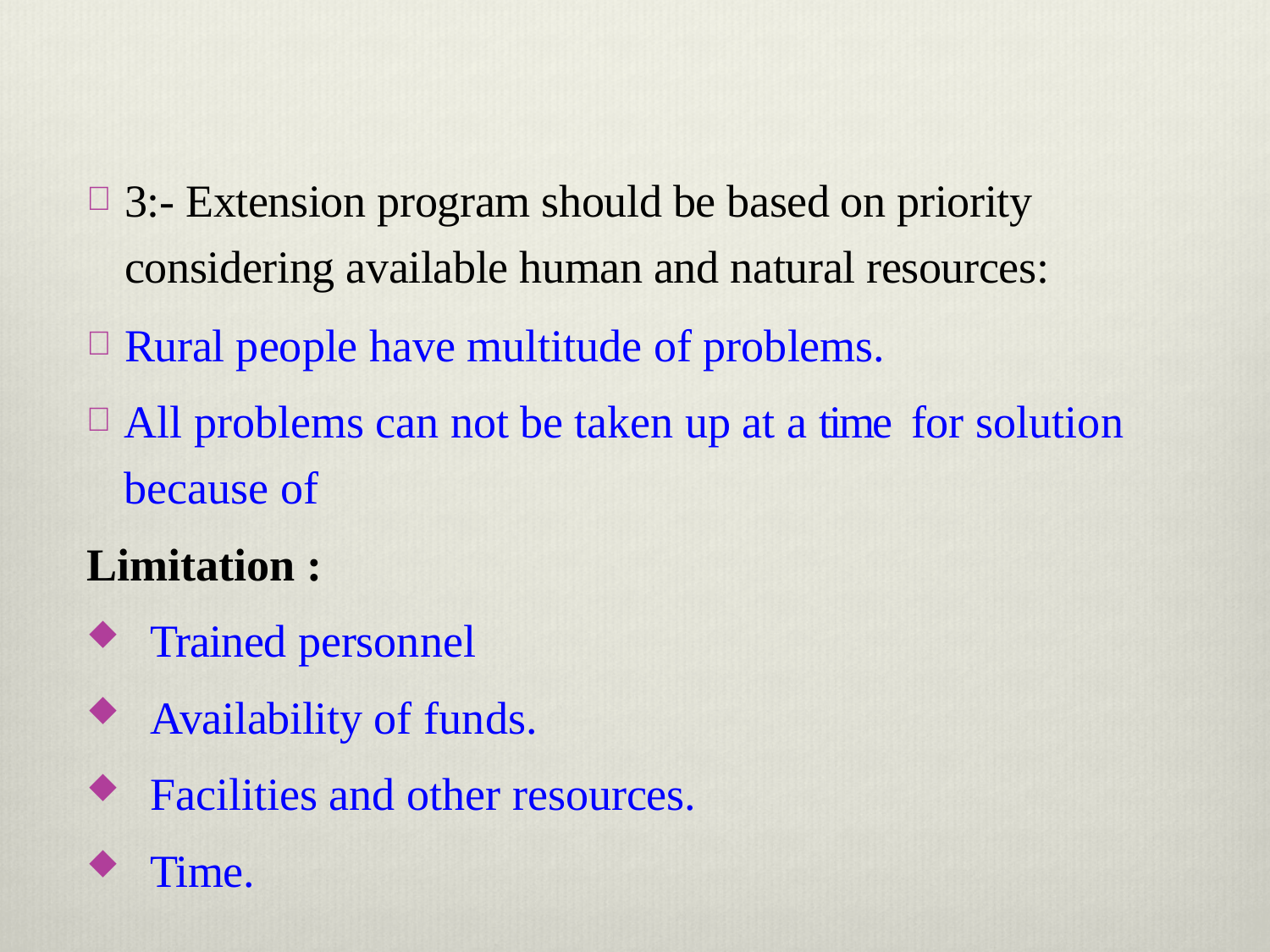

3:- Extension program should be based on priority considering available human and natural resources:
Rural people have multitude of problems.
All problems can not be taken up at a time  for solution because of
Limitation :
Trained personnel
Availability of funds.
Facilities and other resources.
Time.